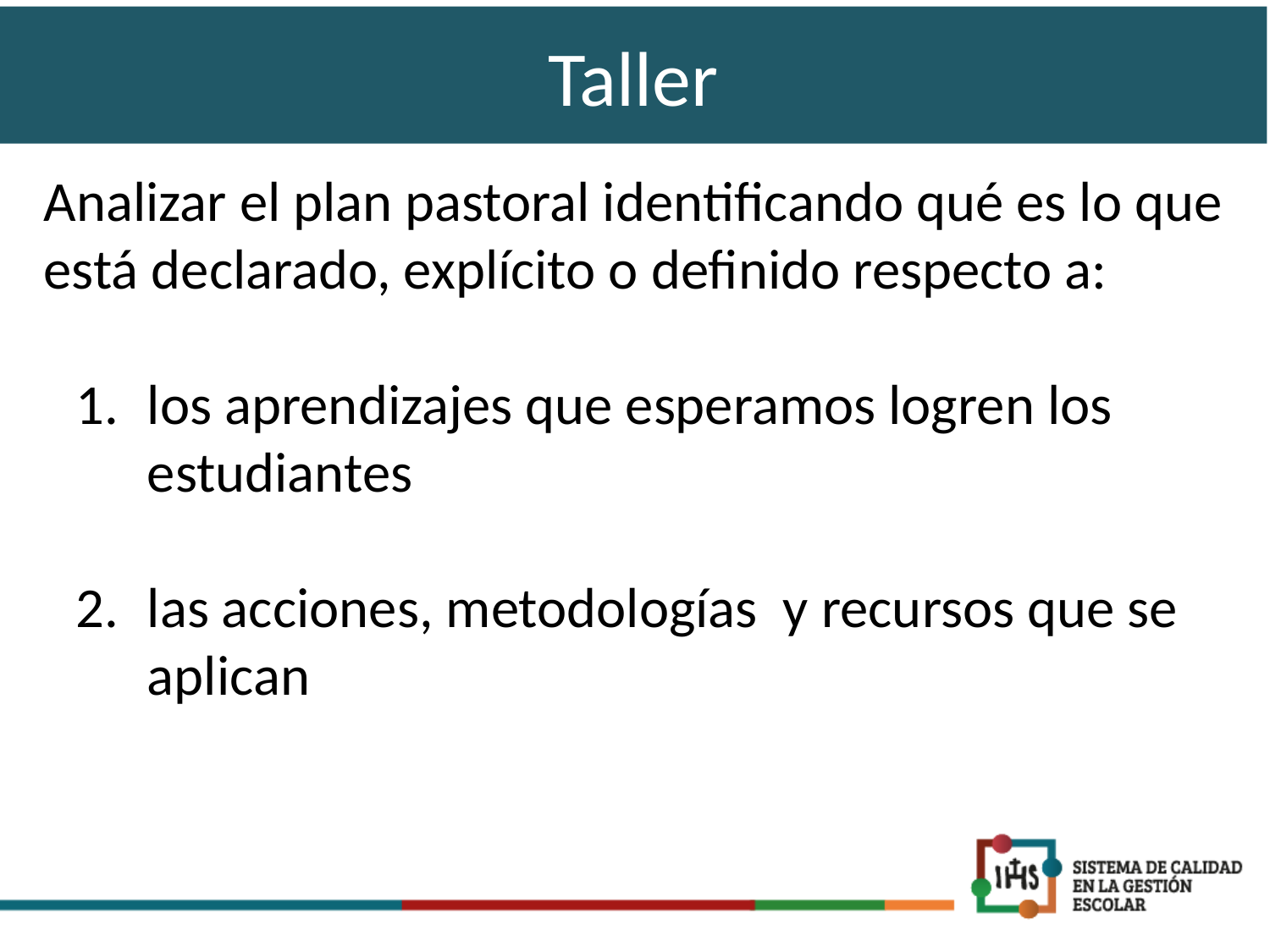

# Taller
Analizar el plan pastoral identificando qué es lo que está declarado, explícito o definido respecto a:

los aprendizajes que esperamos logren los estudiantes

las acciones, metodologías  y recursos que se aplican